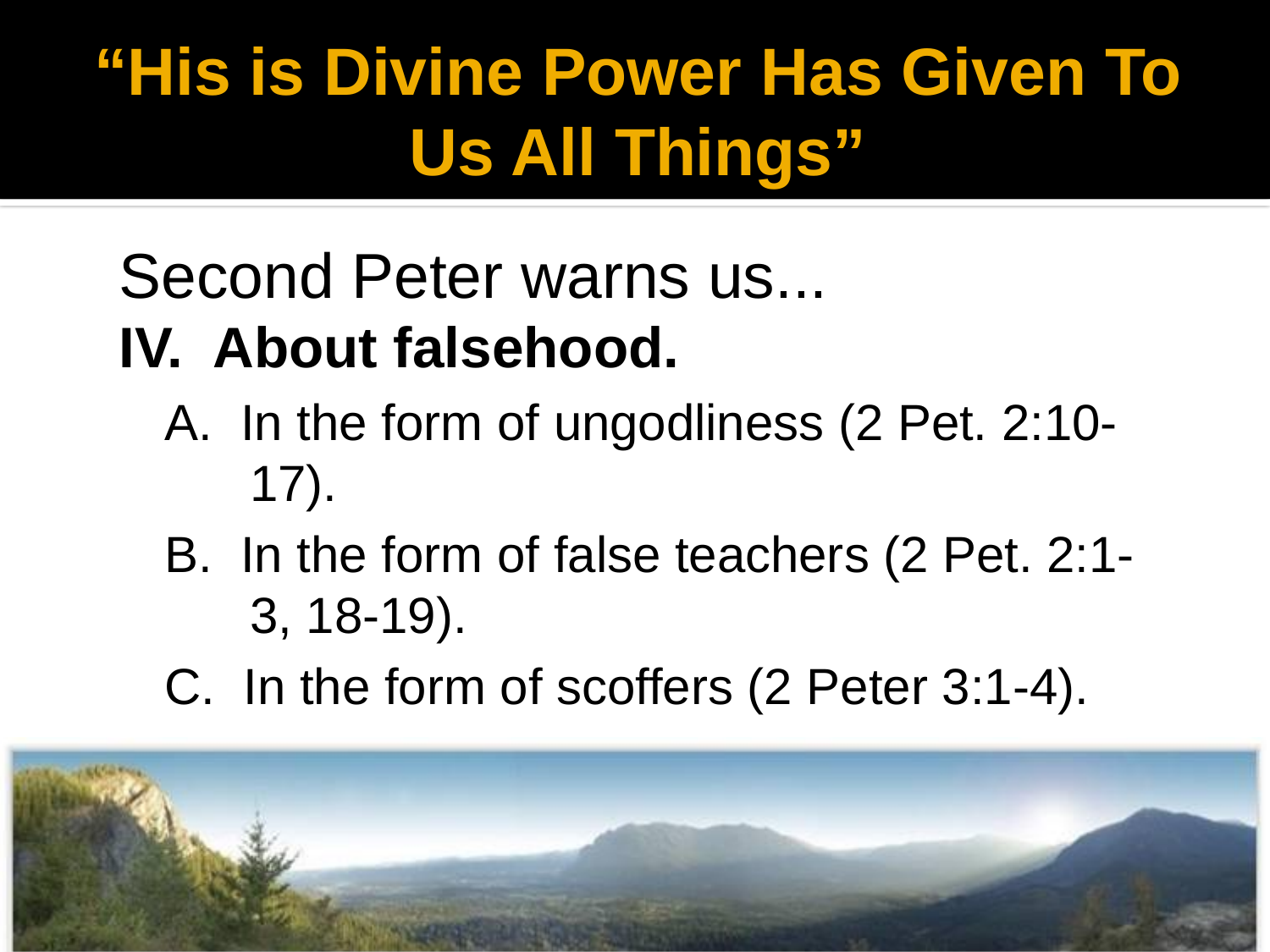

# “His is Divine Power Has Given To Us All Things”
Second Peter warns us...
IV.  About falsehood.
A.  In the form of ungodliness (2 Pet. 2:10-17).
B.  In the form of false teachers (2 Pet. 2:1-3, 18-19).
C.  In the form of scoffers (2 Peter 3:1-4).